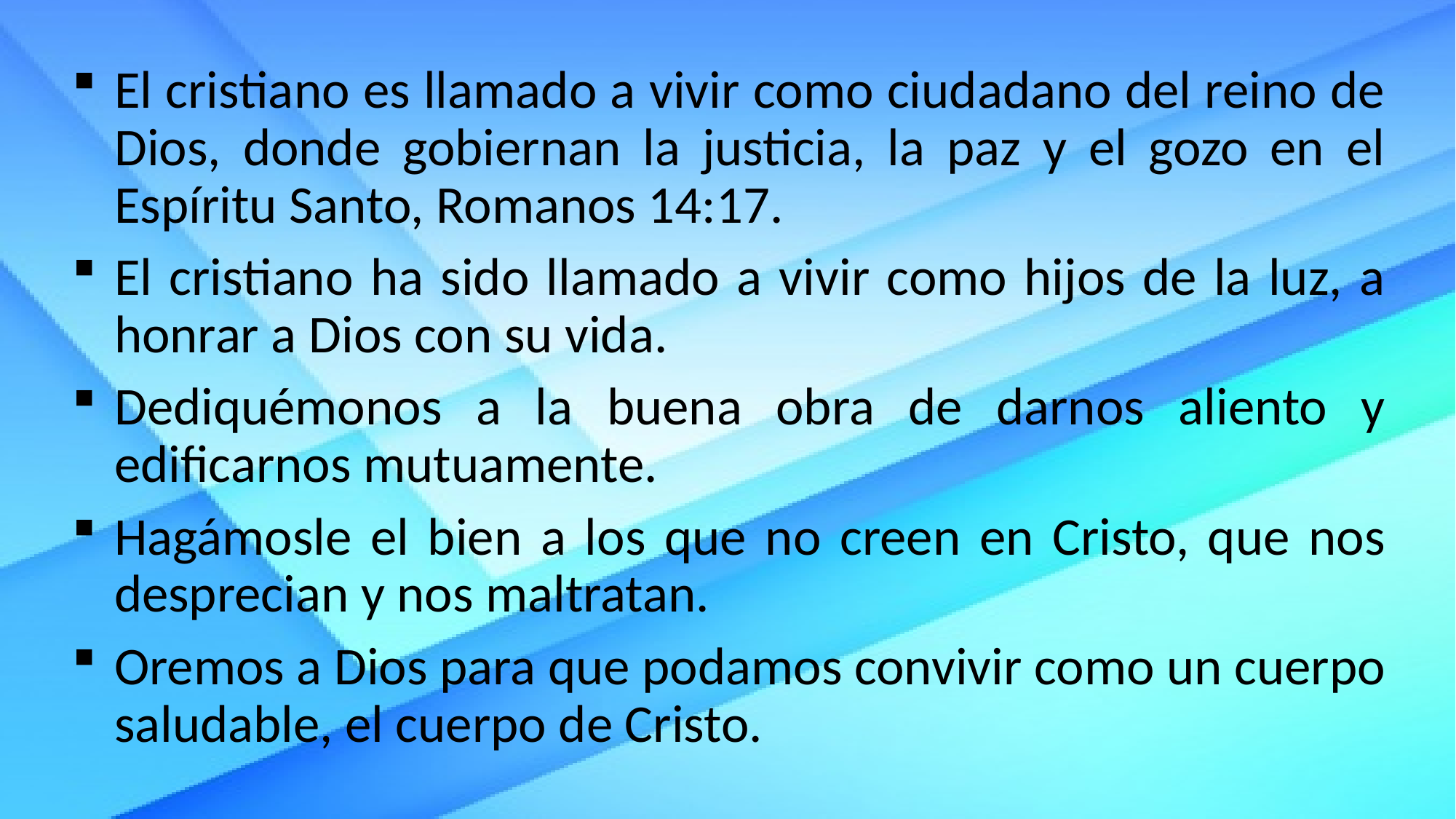

El cristiano es llamado a vivir como ciudadano del reino de Dios, donde gobiernan la justicia, la paz y el gozo en el Espíritu Santo, Romanos 14:17.
El cristiano ha sido llamado a vivir como hijos de la luz, a honrar a Dios con su vida.
Dediquémonos a la buena obra de darnos aliento y edificarnos mutuamente.
Hagámosle el bien a los que no creen en Cristo, que nos desprecian y nos maltratan.
Oremos a Dios para que podamos convivir como un cuerpo saludable, el cuerpo de Cristo.